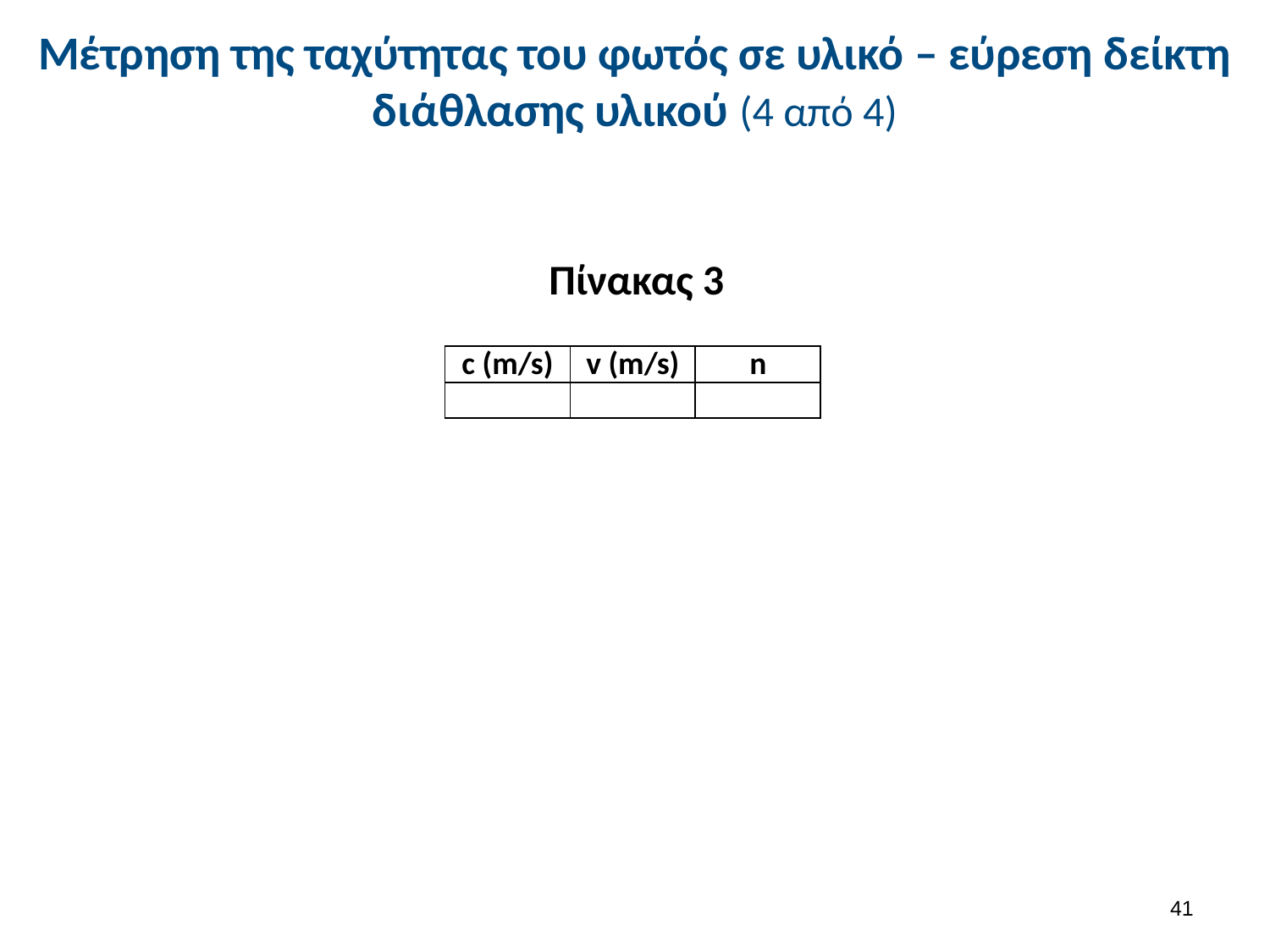

# Μέτρηση της ταχύτητας του φωτός σε υλικό – εύρεση δείκτη διάθλασης υλικού (4 από 4)
Πίνακας 3
| c (m/s) | v (m/s) | n |
| --- | --- | --- |
|  |  |  |
41